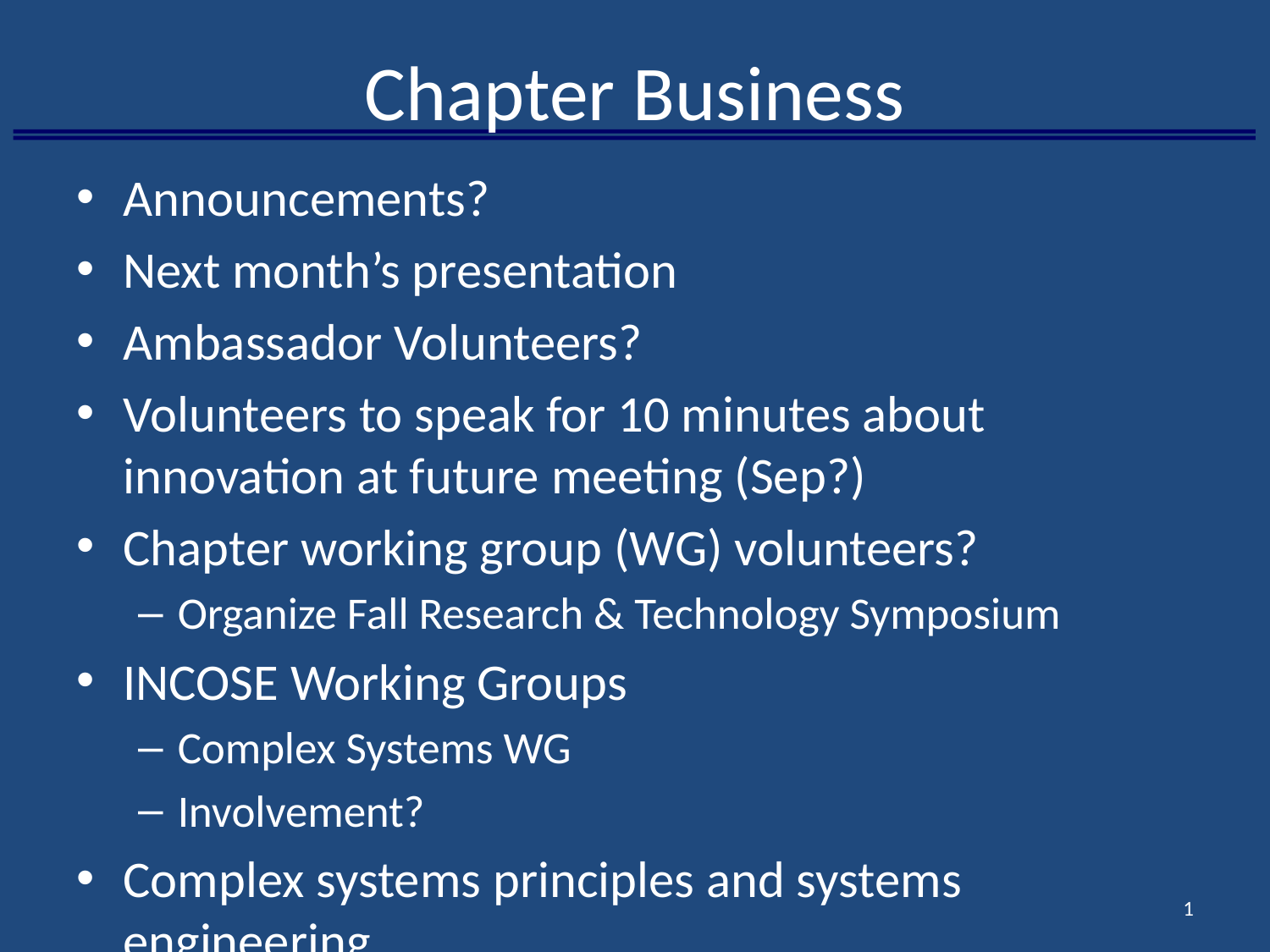

# Chapter Business
Announcements?
Next month’s presentation
Ambassador Volunteers?
Volunteers to speak for 10 minutes about innovation at future meeting (Sep?)
Chapter working group (WG) volunteers?
Organize Fall Research & Technology Symposium
INCOSE Working Groups
Complex Systems WG
Involvement?
Complex systems principles and systems engineering
1